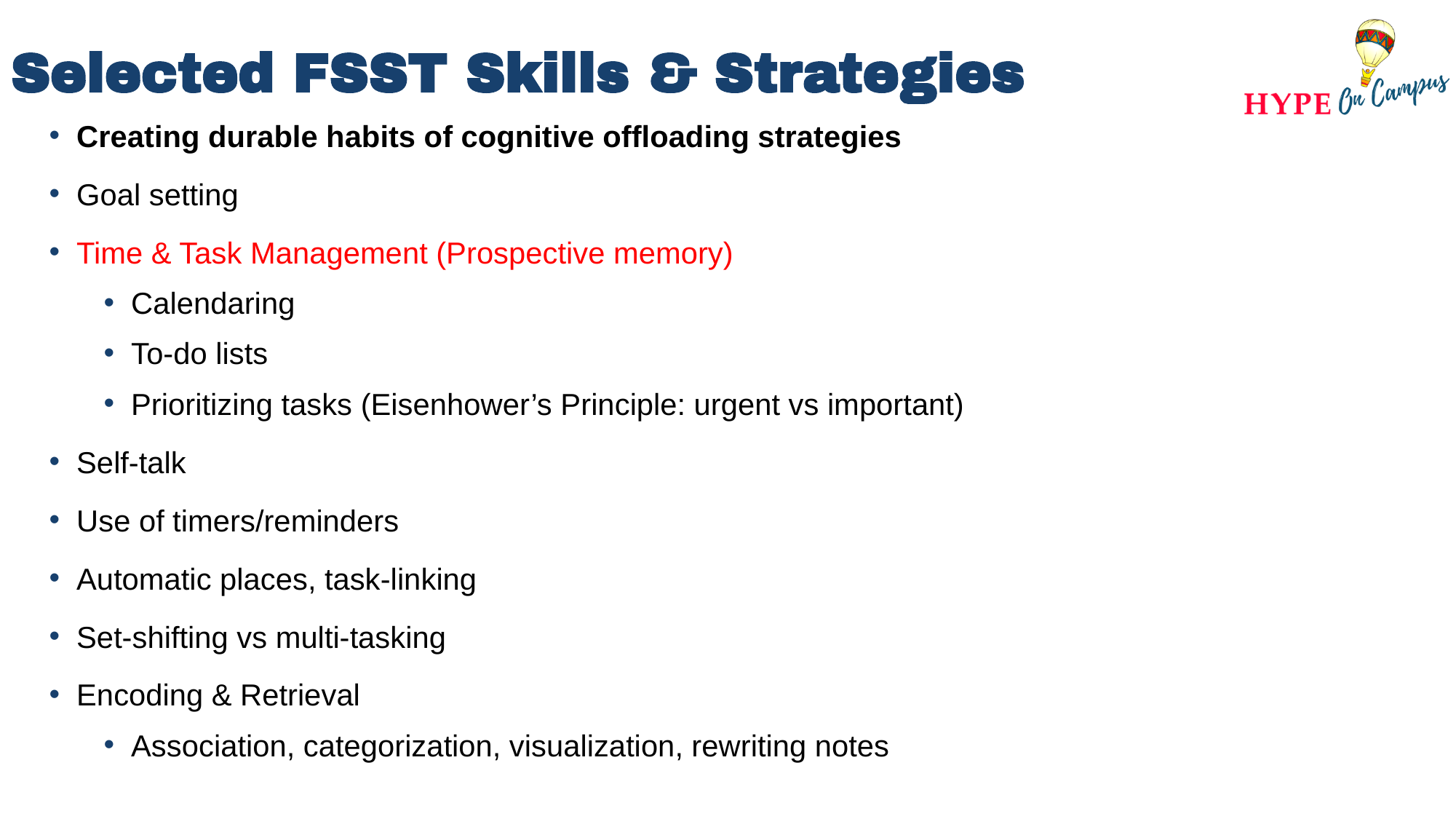

# Selected FSST Skills & Strategies
Creating durable habits of cognitive offloading strategies
Goal setting
Time & Task Management (Prospective memory)
Calendaring
To-do lists
Prioritizing tasks (Eisenhower’s Principle: urgent vs important)
Self-talk
Use of timers/reminders
Automatic places, task-linking
Set-shifting vs multi-tasking
Encoding & Retrieval
Association, categorization, visualization, rewriting notes